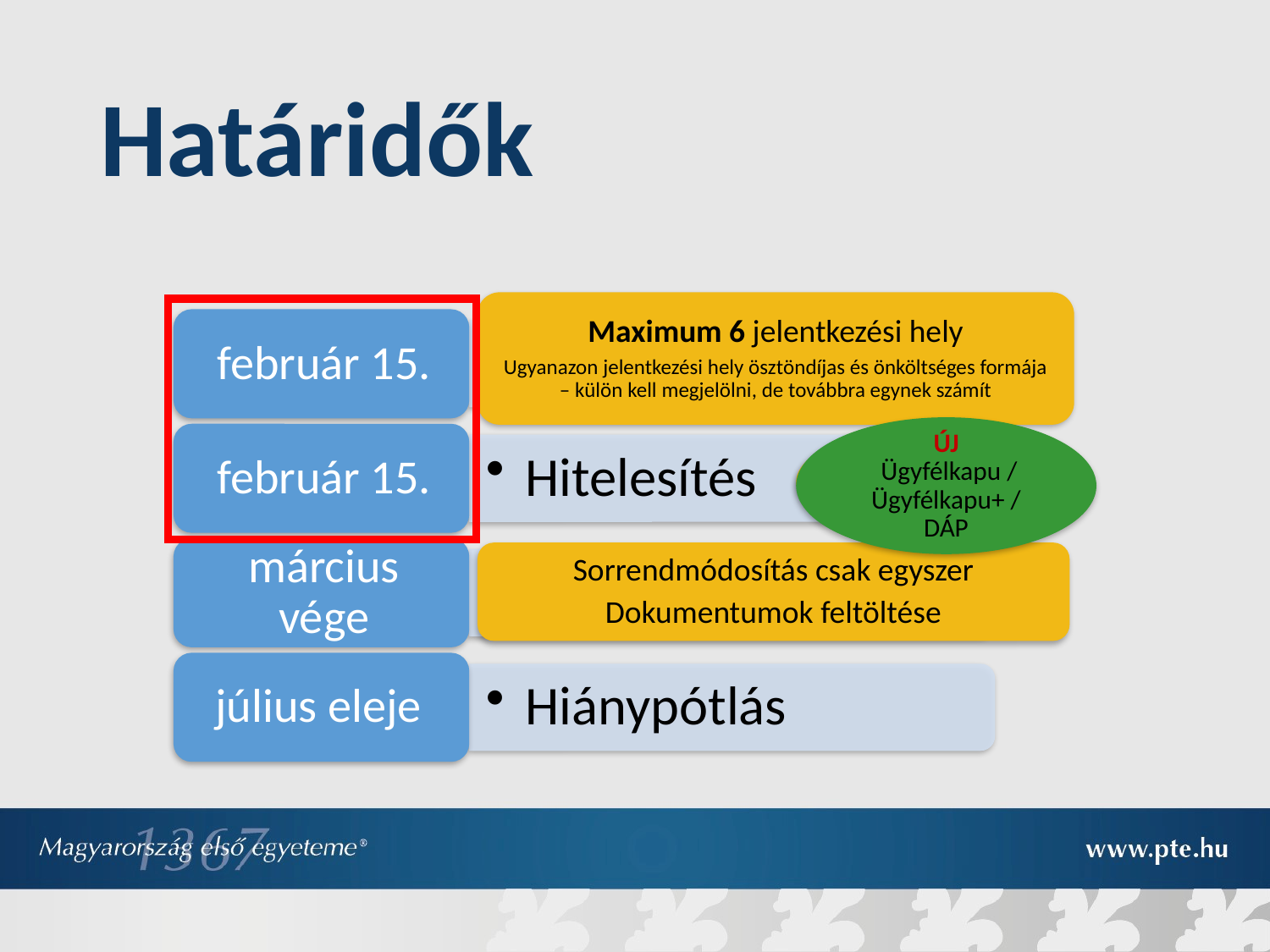

# Határidők

Maximum 6 jelentkezési hely
Ugyanazon jelentkezési hely ösztöndíjas és önköltséges formája – külön kell megjelölni, de továbbra egynek számít

Jelentkezés
február 15.
Hitelesítés
február 15.
„Ügyintézés”
március vége
Hiánypótlás
július eleje
ÚJ
 Ügyfélkapu / Ügyfélkapu+ / DÁP
Csak Ügyfélkapun keresztül lehet.

Sorrendmódosítás csak egyszer
Dokumentumok feltöltése